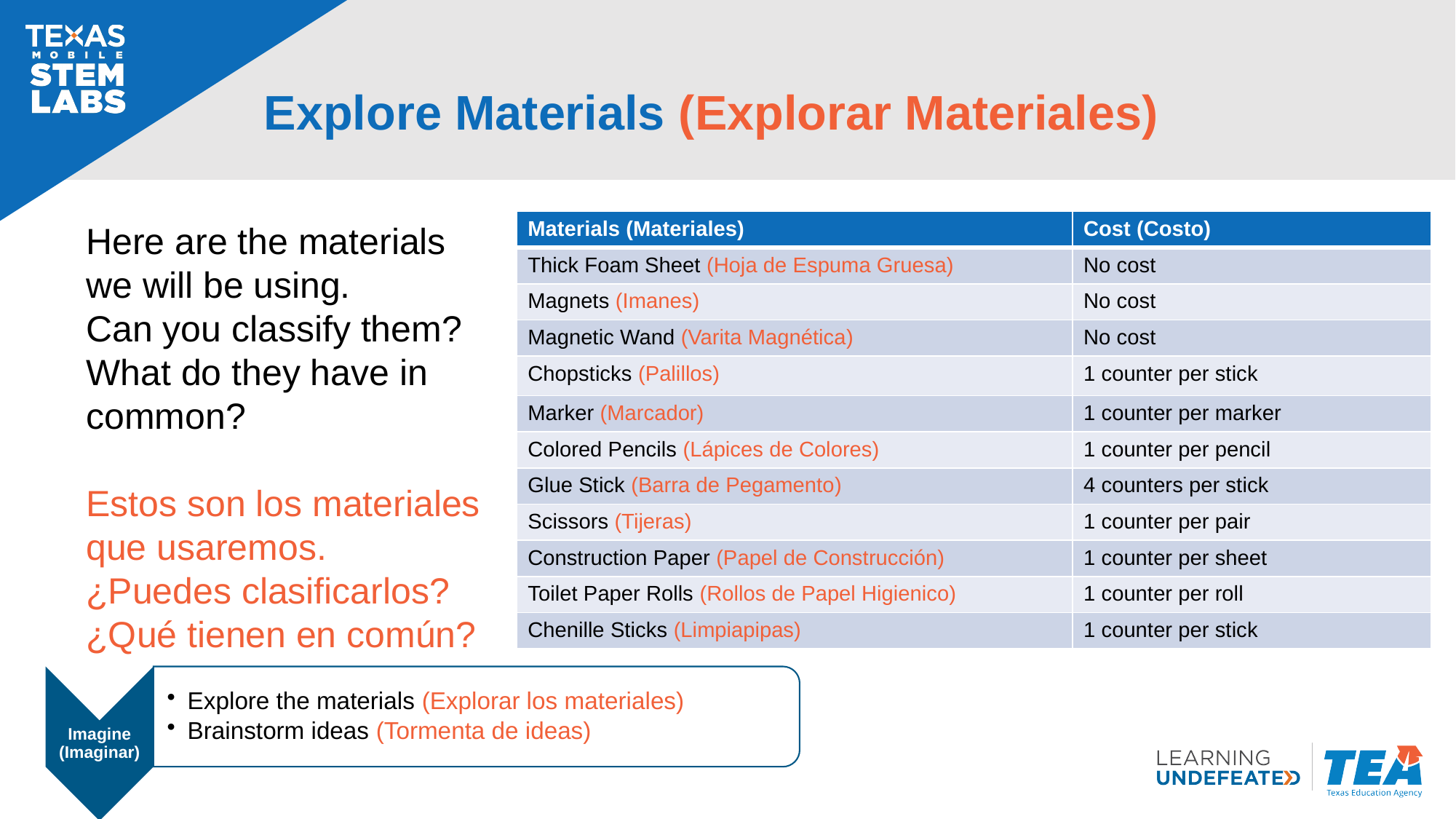

# Explore Materials (Explorar Materiales)
| Materials (Materiales)​ | Cost (Costo)​ |
| --- | --- |
| Thick Foam Sheet (Hoja de Espuma Gruesa) | No cost |
| Magnets (Imanes) | No cost |
| Magnetic Wand (Varita Magnética) | No cost |
| Chopsticks (Palillos) | 1 counter per stick |
| Marker (Marcador) | 1 counter per marker |
| Colored Pencils (Lápices de Colores) | 1 counter per pencil |
| Glue Stick (Barra de Pegamento) | 4 counters per stick |
| Scissors (Tijeras) | 1 counter per pair |
| Construction Paper (Papel de Construcción) | 1 counter per sheet |
| Toilet Paper Rolls (Rollos de Papel Higienico) | 1 counter per roll |
| Chenille Sticks (Limpiapipas) | 1 counter per stick |